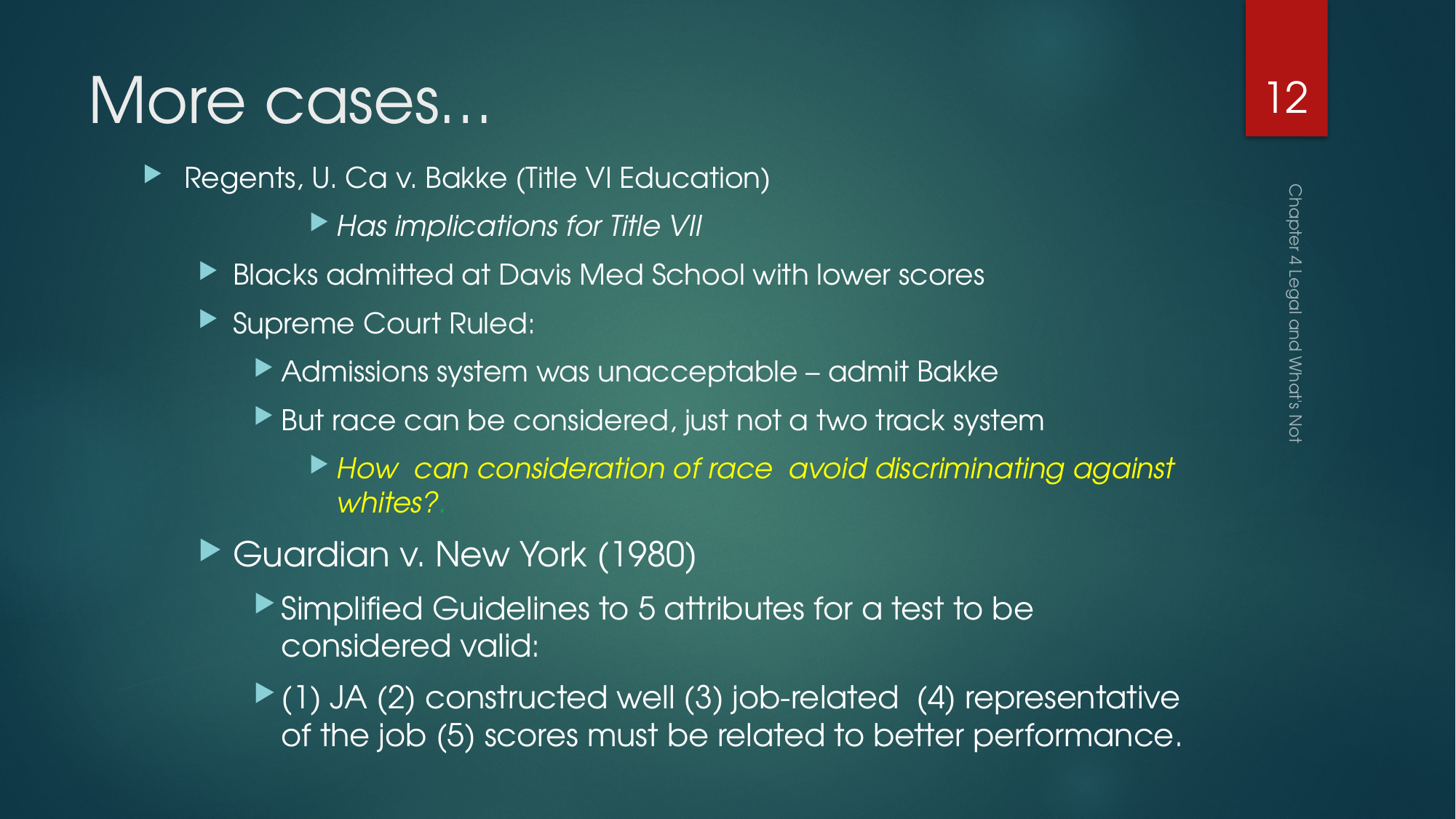

12
# More cases…
Regents, U. Ca v. Bakke (Title VI Education)
Has implications for Title VII
Blacks admitted at Davis Med School with lower scores
Supreme Court Ruled:
Admissions system was unacceptable – admit Bakke
But race can be considered, just not a two track system
How  can consideration of race  avoid discriminating against whites?.
Guardian v. New York (1980)
Simplified Guidelines to 5 attributes for a test to be considered valid:
(1) JA (2) constructed well (3) job-related  (4) representative of the job (5) scores must be related to better performance.
Chapter 4 Legal and What's Not